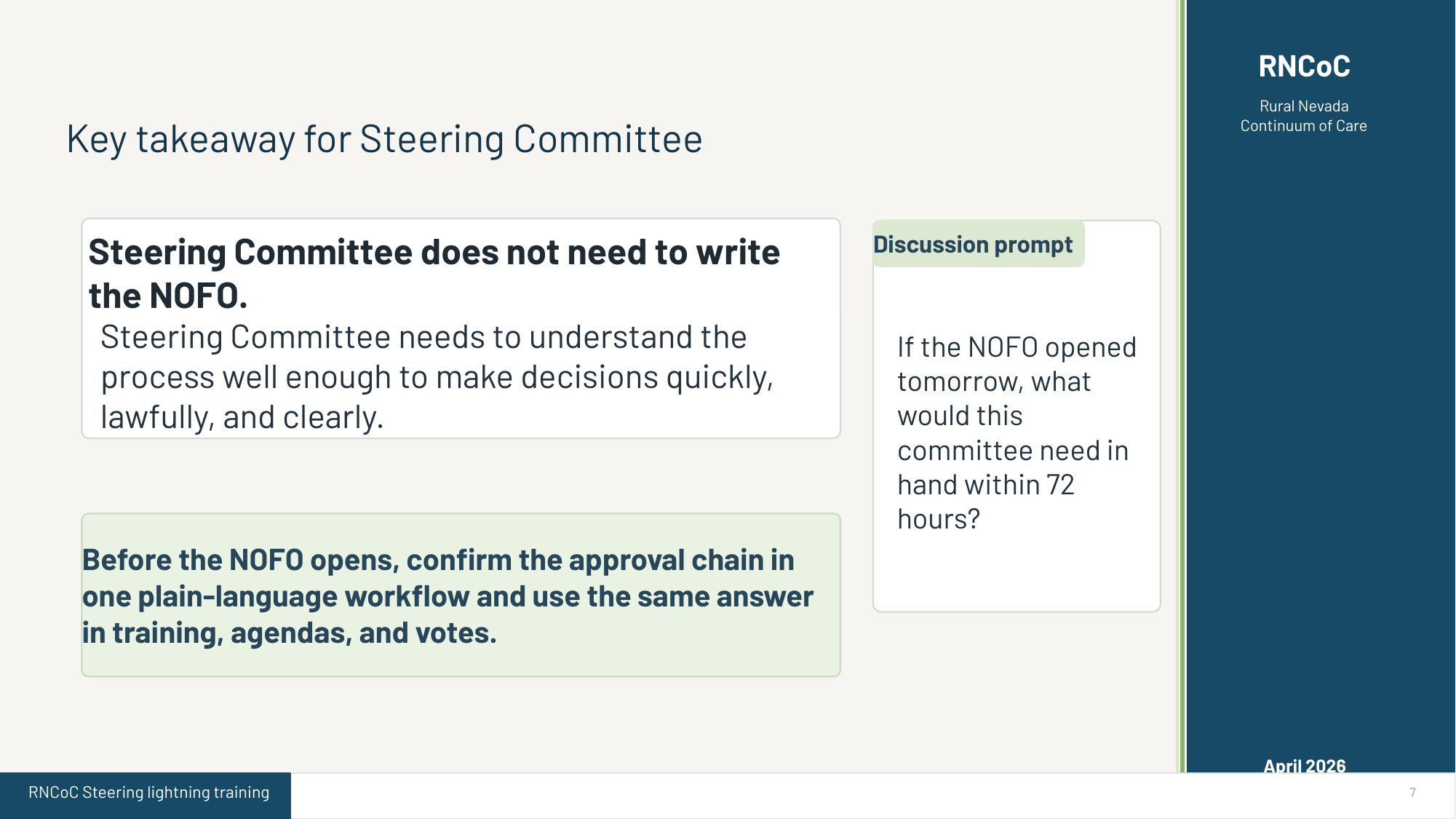

Key takeaway for Steering Committee

Discussion prompt

Steering Committee does not need to write the NOFO.
If the NOFO opened tomorrow, what would this committee need in hand within 72 hours?
Steering Committee needs to understand the process well enough to make decisions quickly, lawfully, and clearly.

Before the NOFO opens, confirm the approval chain in one plain-language workflow and use the same answer in training, agendas, and votes.
7